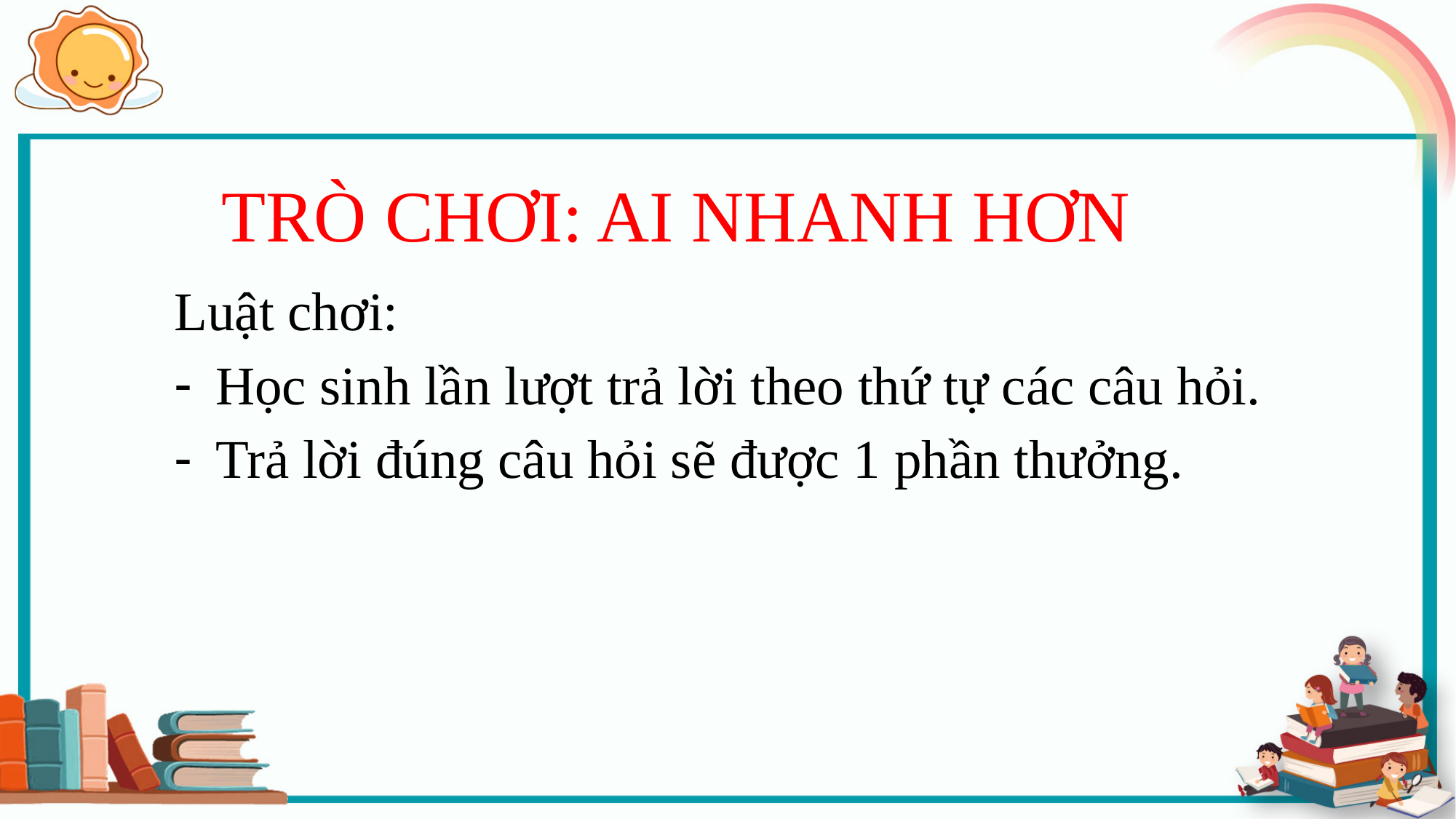

# TRÒ CHƠI: AI NHANH HƠN
Luật chơi:
Học sinh lần lượt trả lời theo thứ tự các câu hỏi.
Trả lời đúng câu hỏi sẽ được 1 phần thưởng.